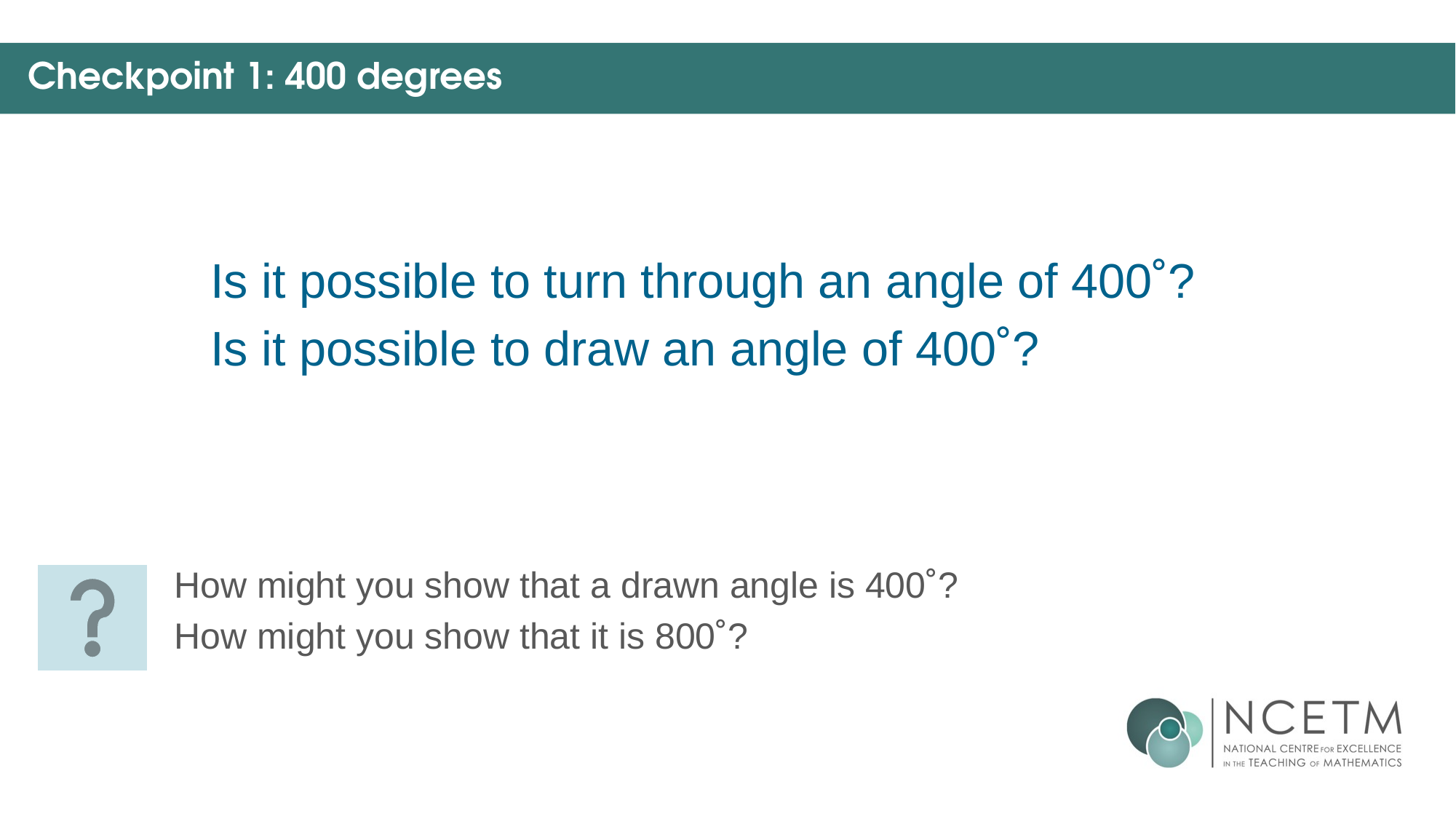

Checkpoint 1: 400 degrees
Is it possible to turn through an angle of 400˚?
Is it possible to draw an angle of 400˚?
How might you show that a drawn angle is 400˚?
How might you show that it is 800˚?